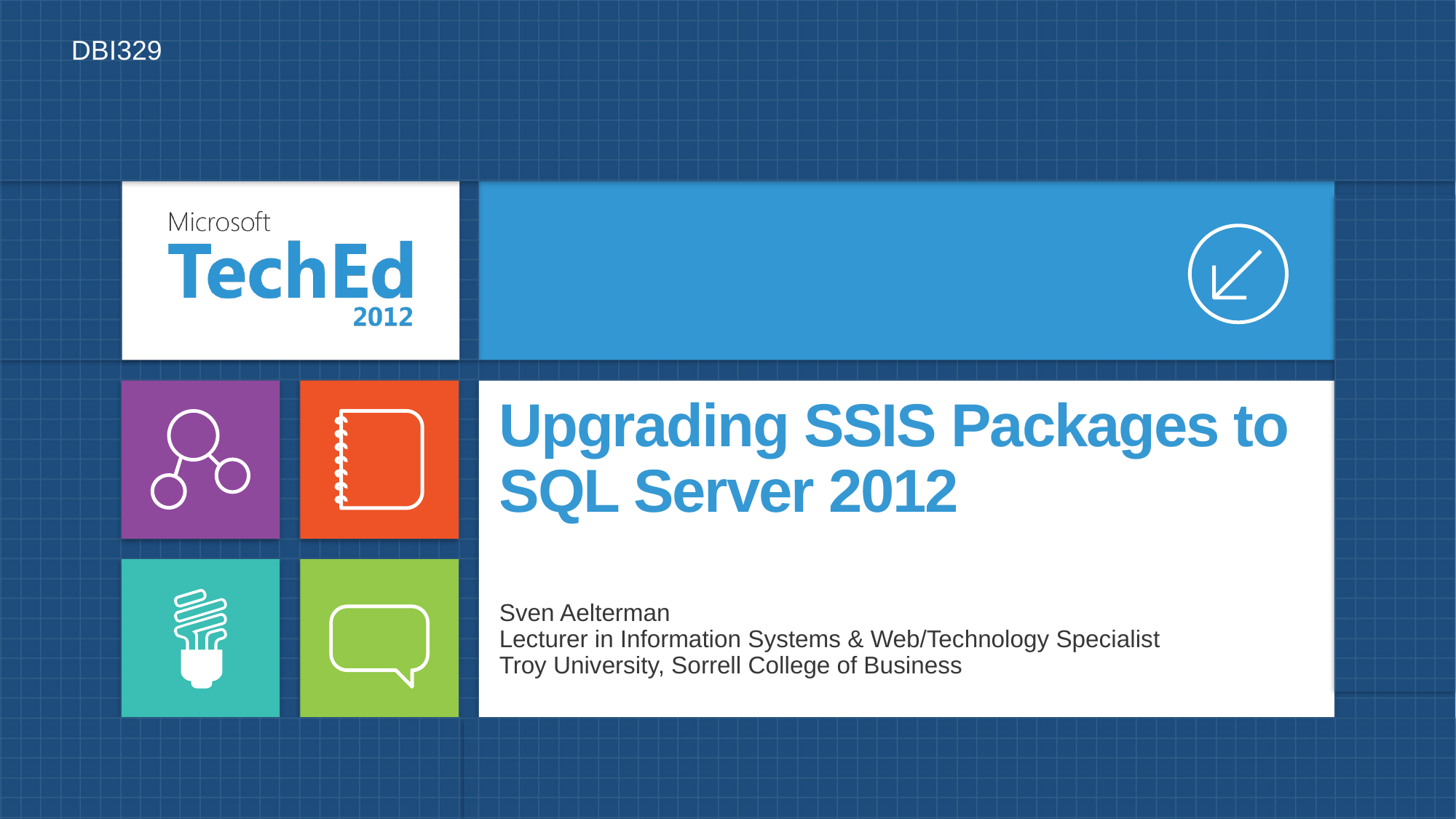

DBI329
# Upgrading SSIS Packages to SQL Server 2012
Sven Aelterman
Lecturer in Information Systems & Web/Technology Specialist
Troy University, Sorrell College of Business